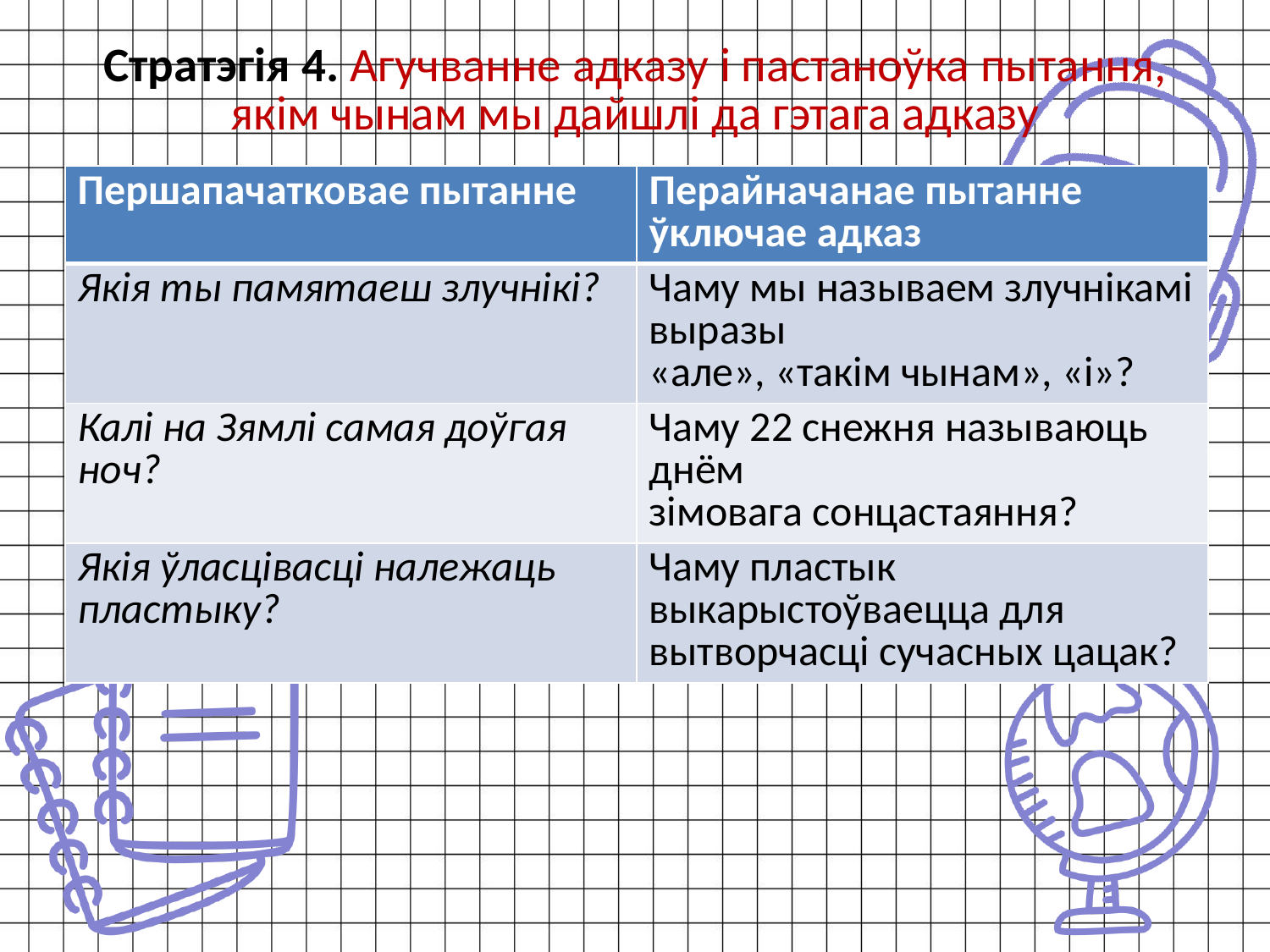

# Стратэгія 4. Агучванне адказу і пастаноўка пытання, якім чынам мы дайшлі да гэтага адказу
| Першапачатковае пытанне | Перайначанае пытанне ўключае адказ |
| --- | --- |
| Якія ты памятаеш злучнікі? | Чаму мы называем злучнікамі выразы «але», «такім чынам», «і»? |
| Калі на Зямлі самая доўгая ноч? | Чаму 22 снежня называюць днём зімовага сонцастаяння? |
| Якія ўласцівасці належаць пластыку? | Чаму пластык выкарыстоўваецца для вытворчасці сучасных цацак? |